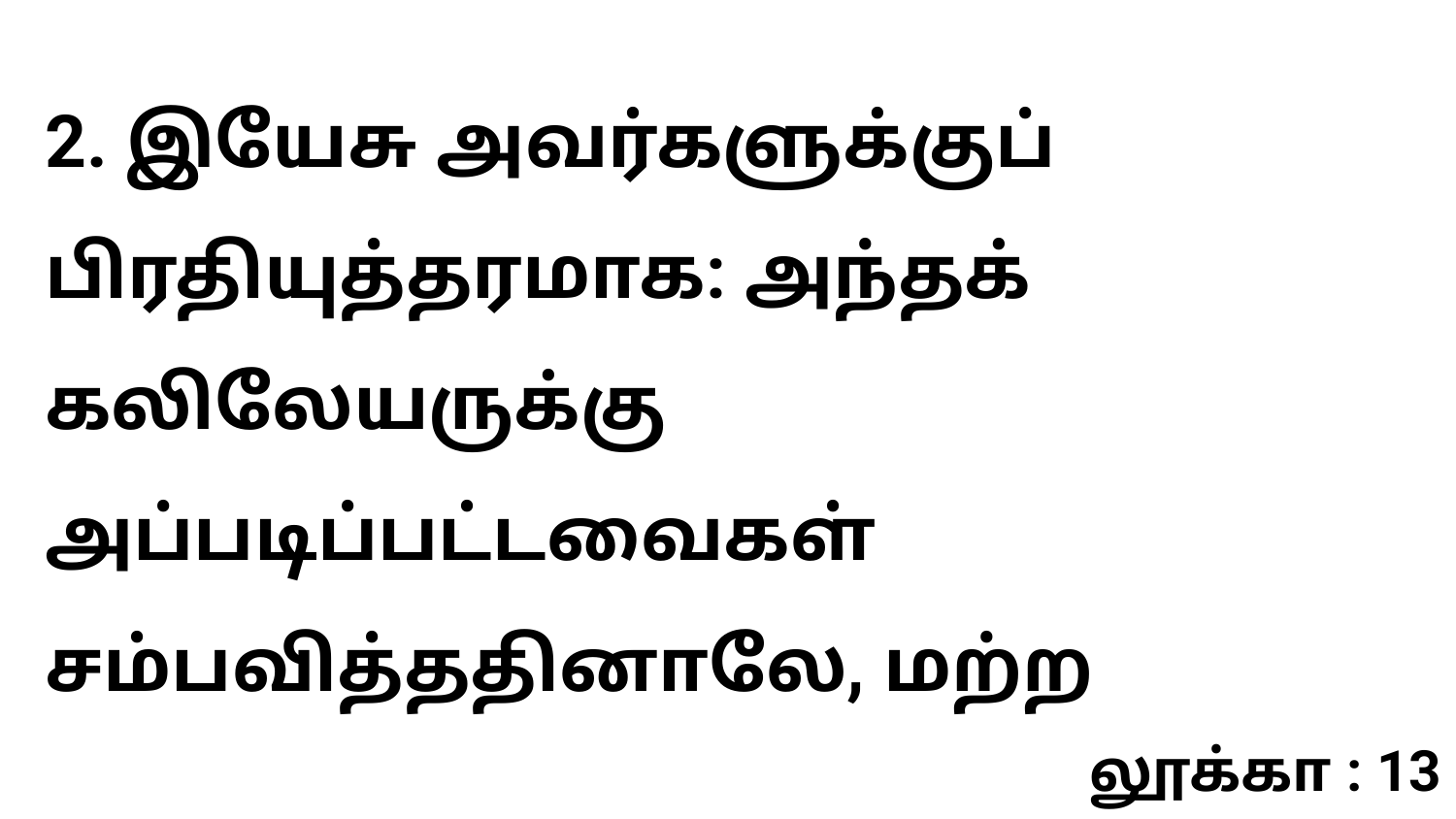

2. இயேசு அவர்களுக்குப் பிரதியுத்தரமாக: அந்தக் கலிலேயருக்கு அப்படிப்பட்டவைகள் சம்பவித்ததினாலே, மற்ற
லூக்கா : 13